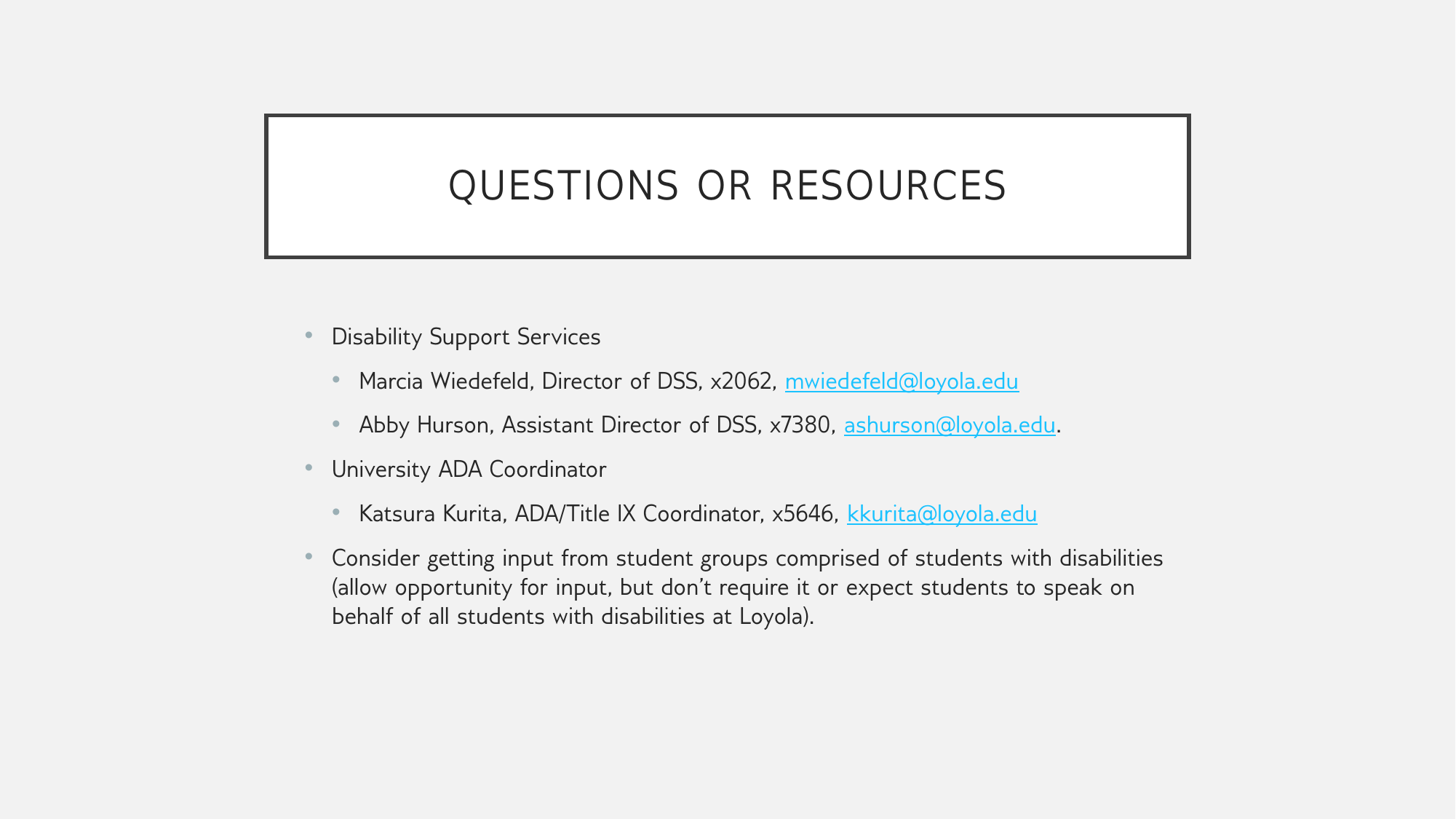

# QUESTIONS OR RESOURCES
Disability Support Services
Marcia Wiedefeld, Director of DSS, x2062, mwiedefeld@loyola.edu
Abby Hurson, Assistant Director of DSS, x7380, ashurson@loyola.edu.
University ADA Coordinator
Katsura Kurita, ADA/Title IX Coordinator, x5646, kkurita@loyola.edu
Consider getting input from student groups comprised of students with disabilities (allow opportunity for input, but don’t require it or expect students to speak on behalf of all students with disabilities at Loyola).